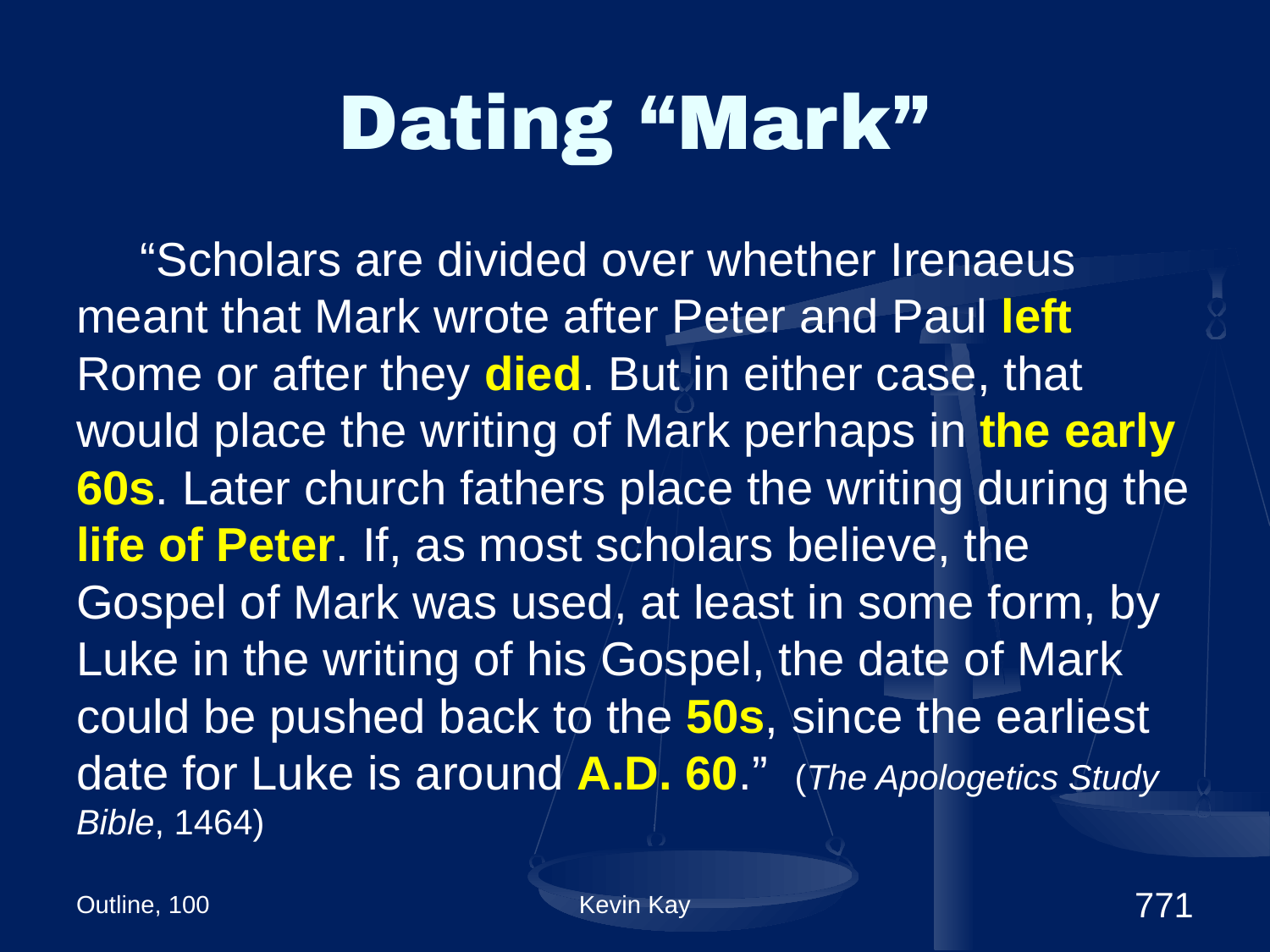

# Dating “Mark”
“Scholars are divided over whether Irenaeus meant that Mark wrote after Peter and Paul left Rome or after they died. But in either case, that would place the writing of Mark perhaps in the early 60s. Later church fathers place the writing during the life of Peter. If, as most scholars believe, the Gospel of Mark was used, at least in some form, by Luke in the writing of his Gospel, the date of Mark could be pushed back to the 50s, since the earliest date for Luke is around A.D. 60.”  (The Apologetics Study Bible, 1464)
Outline, 100
Kevin Kay
771